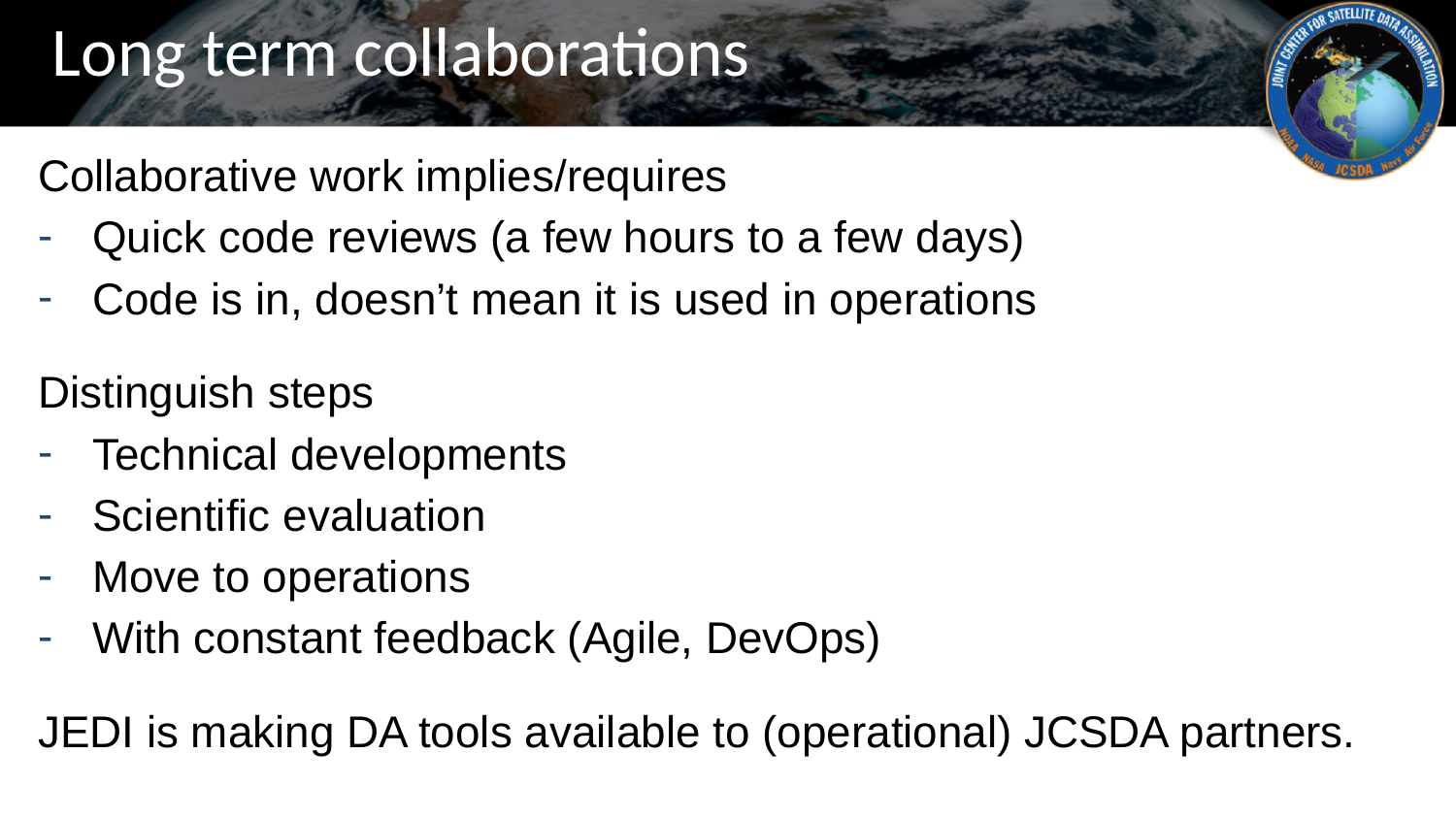

# Long term collaborations
Collaborative work implies/requires
Quick code reviews (a few hours to a few days)
Code is in, doesn’t mean it is used in operations

Distinguish steps
Technical developments
Scientific evaluation
Move to operations
With constant feedback (Agile, DevOps)

JEDI is making DA tools available to (operational) JCSDA partners.